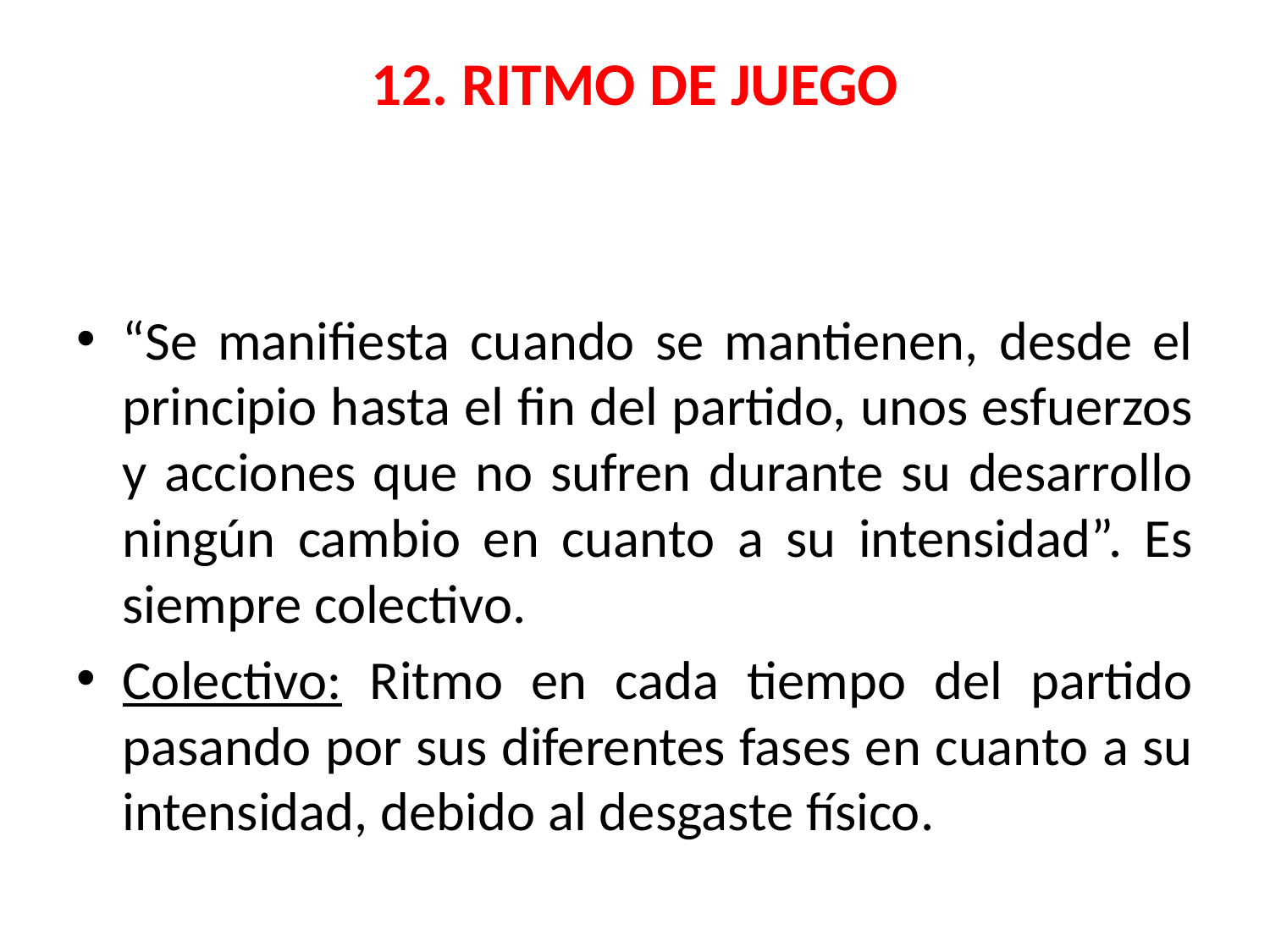

# 12. RITMO DE JUEGO

“Se manifiesta cuando se mantienen, desde el principio hasta el fin del partido, unos esfuerzos y acciones que no sufren durante su desarrollo ningún cambio en cuanto a su intensidad”. Es siempre colectivo.
Colectivo: Ritmo en cada tiempo del partido pasando por sus diferentes fases en cuanto a su intensidad, debido al desgaste físico.